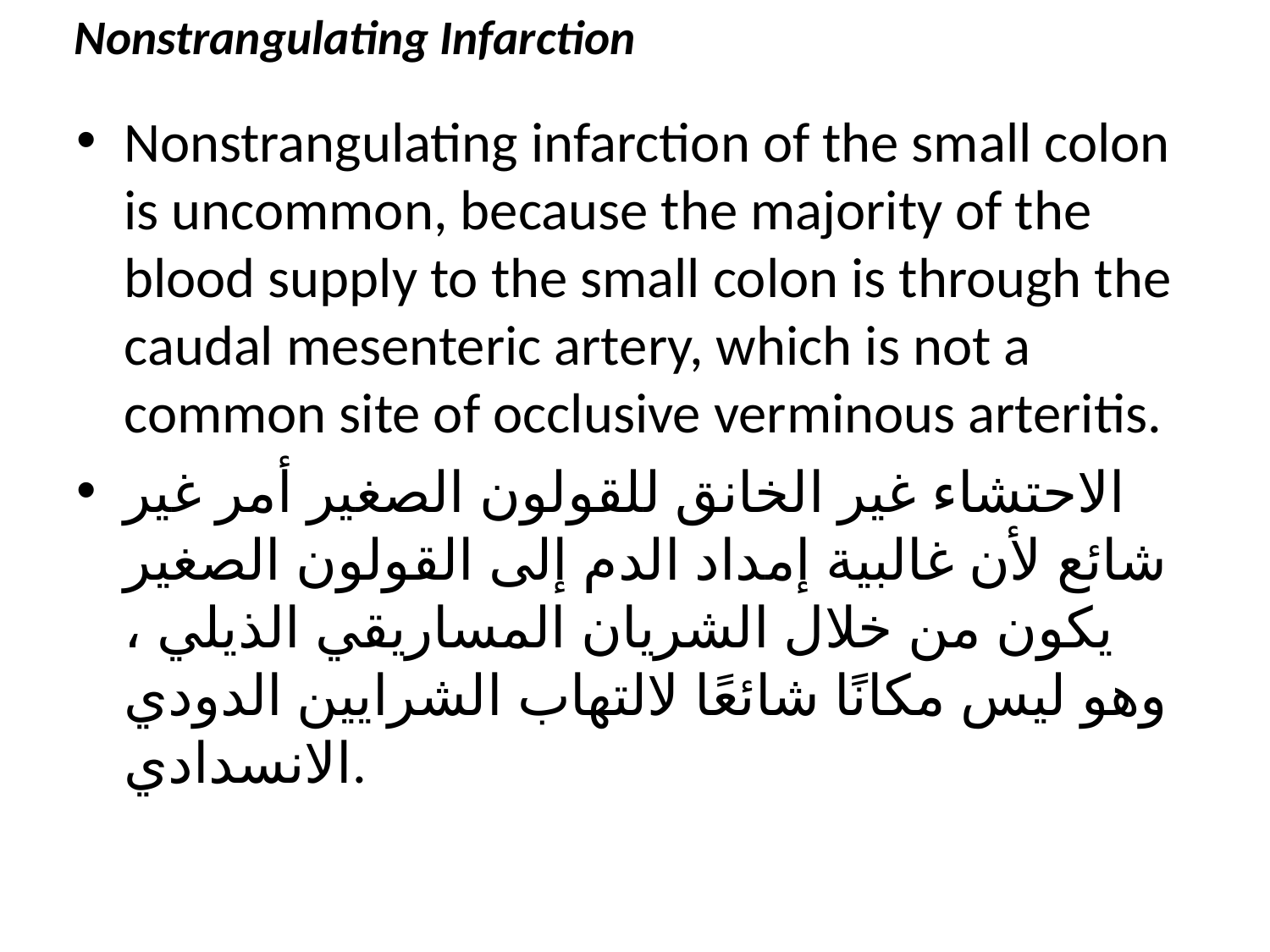

# Nonstrangulating Infarction
Nonstrangulating infarction of the small colon is uncommon, because the majority of the blood supply to the small colon is through the caudal mesenteric artery, which is not a common site of occlusive verminous arteritis.
الاحتشاء غير الخانق للقولون الصغير أمر غير شائع لأن غالبية إمداد الدم إلى القولون الصغير يكون من خلال الشريان المساريقي الذيلي ، وهو ليس مكانًا شائعًا لالتهاب الشرايين الدودي الانسدادي.